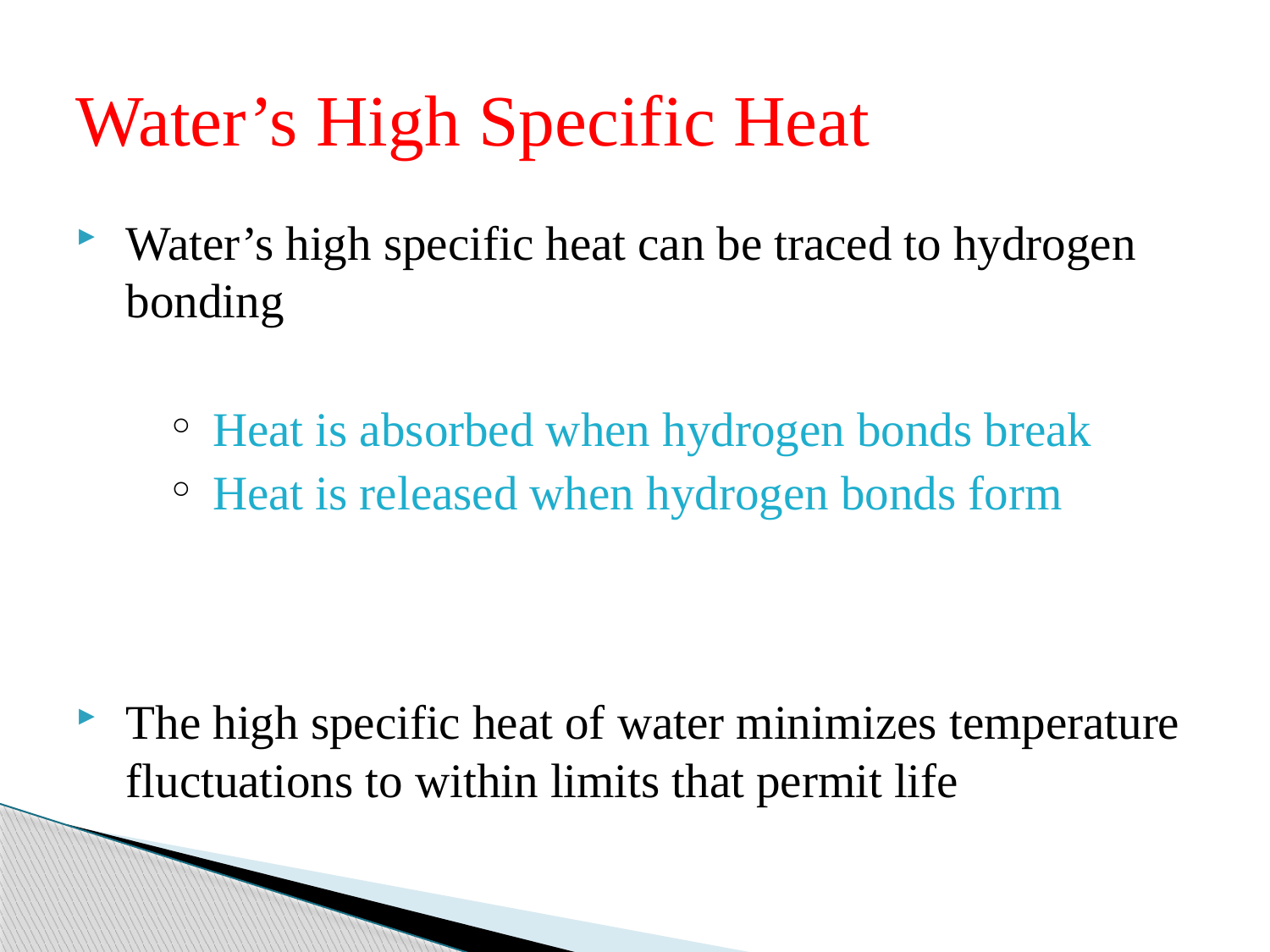

# Water’s High Specific Heat
Water’s high specific heat can be traced to hydrogen bonding

Heat is absorbed when hydrogen bonds break
Heat is released when hydrogen bonds form

The high specific heat of water minimizes temperature fluctuations to within limits that permit life